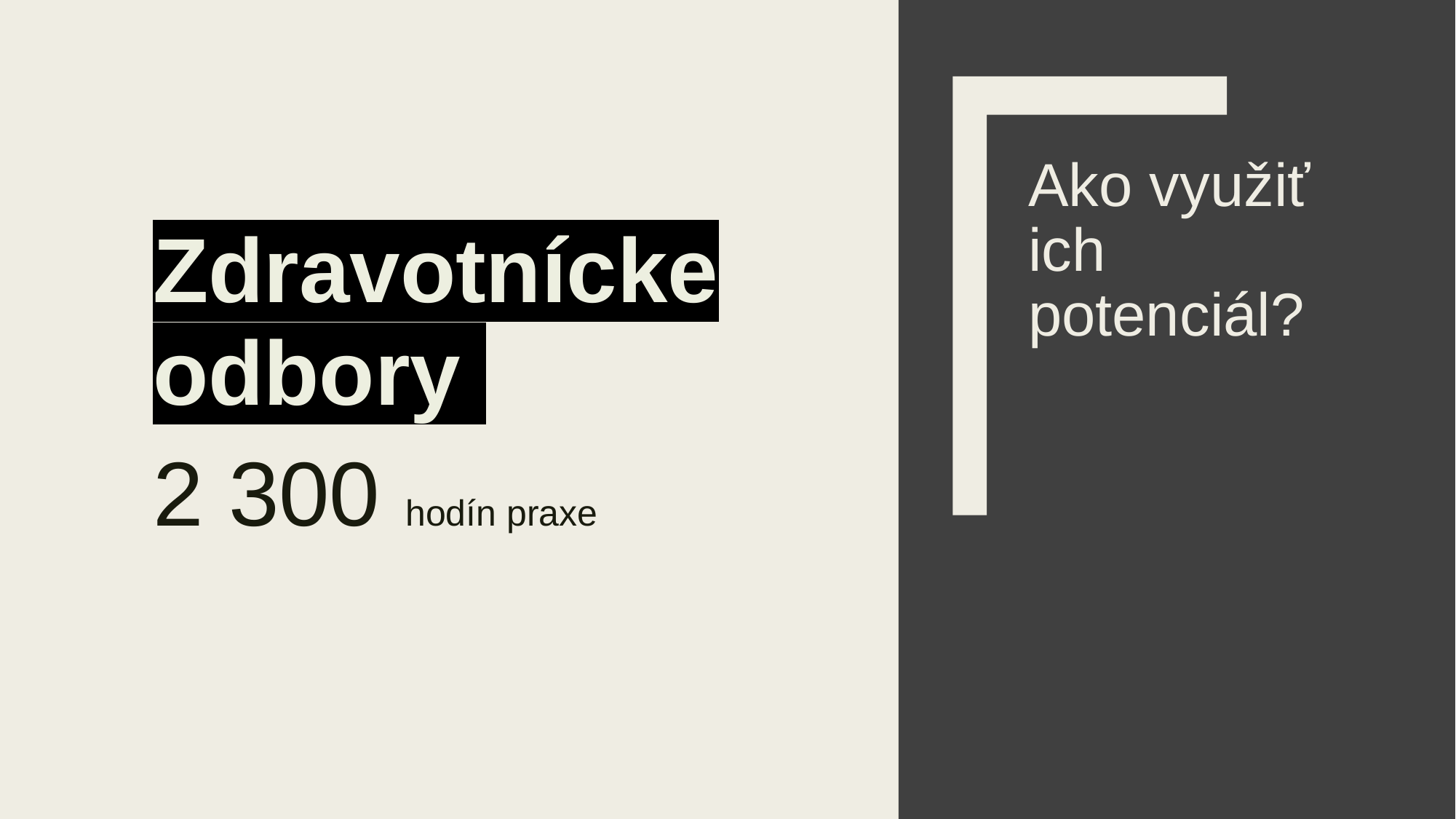

Zdravotnícke odbory
2 300 hodín praxe

# Ako využiť ich potenciál?